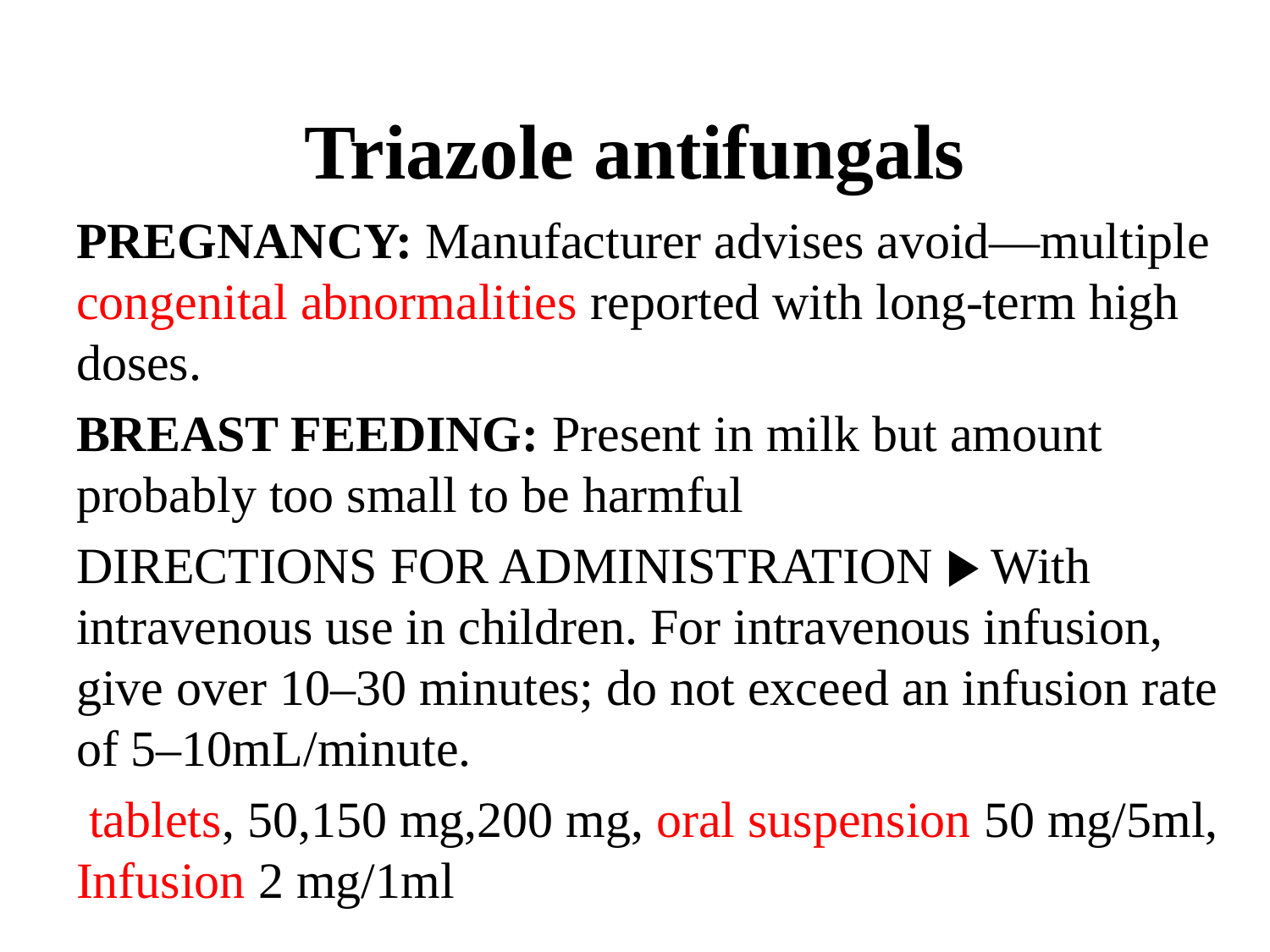

# Triazole antifungals
PREGNANCY: Manufacturer advises avoid—multiple congenital abnormalities reported with long-term high doses.
BREAST FEEDING: Present in milk but amount probably too small to be harmful
DIRECTIONS FOR ADMINISTRATION ▶ With intravenous use in children. For intravenous infusion, give over 10–30 minutes; do not exceed an infusion rate of 5–10mL/minute.
 tablets, 50,150 mg,200 mg, oral suspension 50 mg/5ml, Infusion 2 mg/1ml